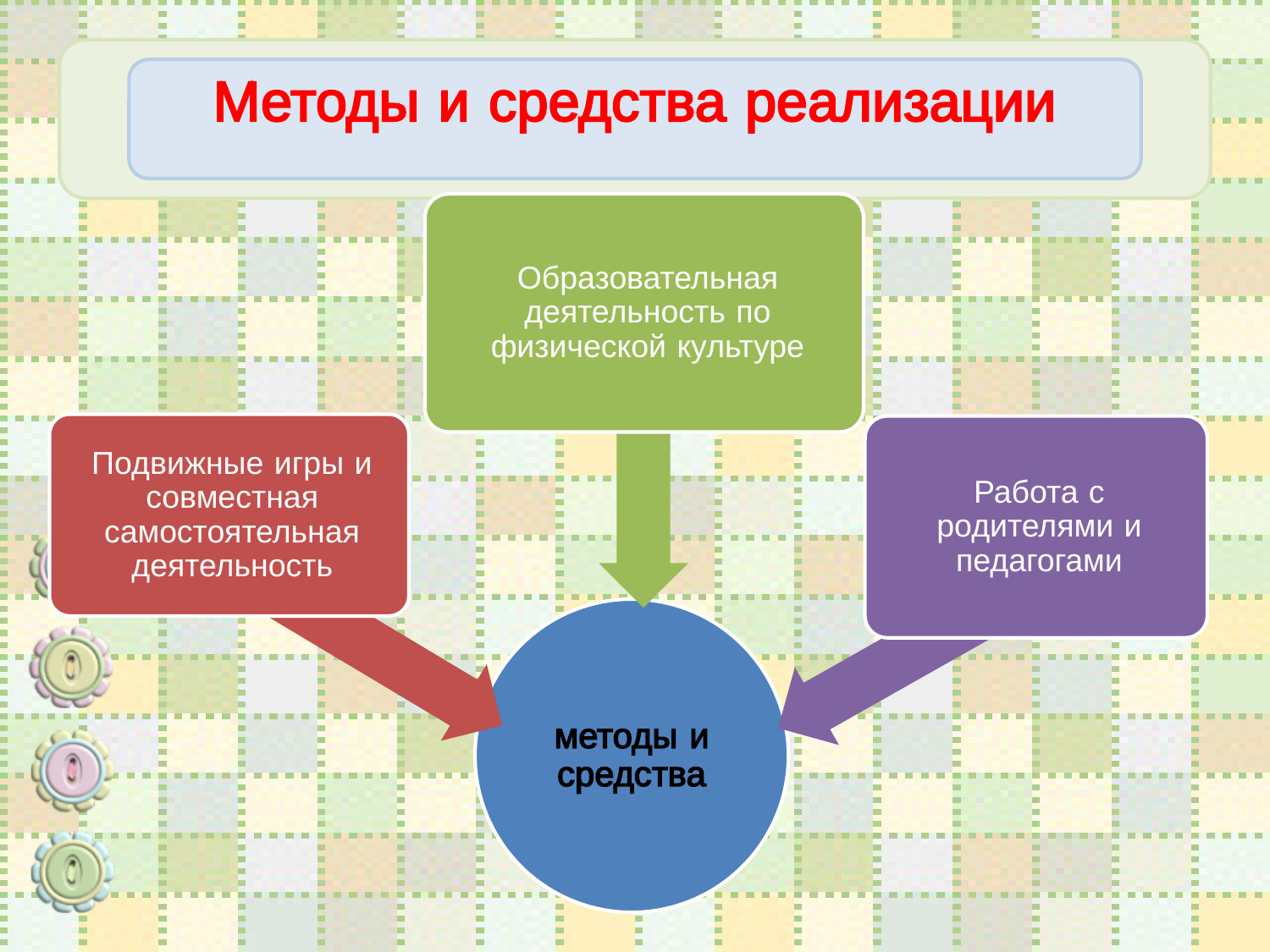

# Методы и средства реализации
методы и средства
Подвижные игры и совместная самостоятельная деятельность
Образовательная деятельность по физической культуре
Работа с родителями и педагогами